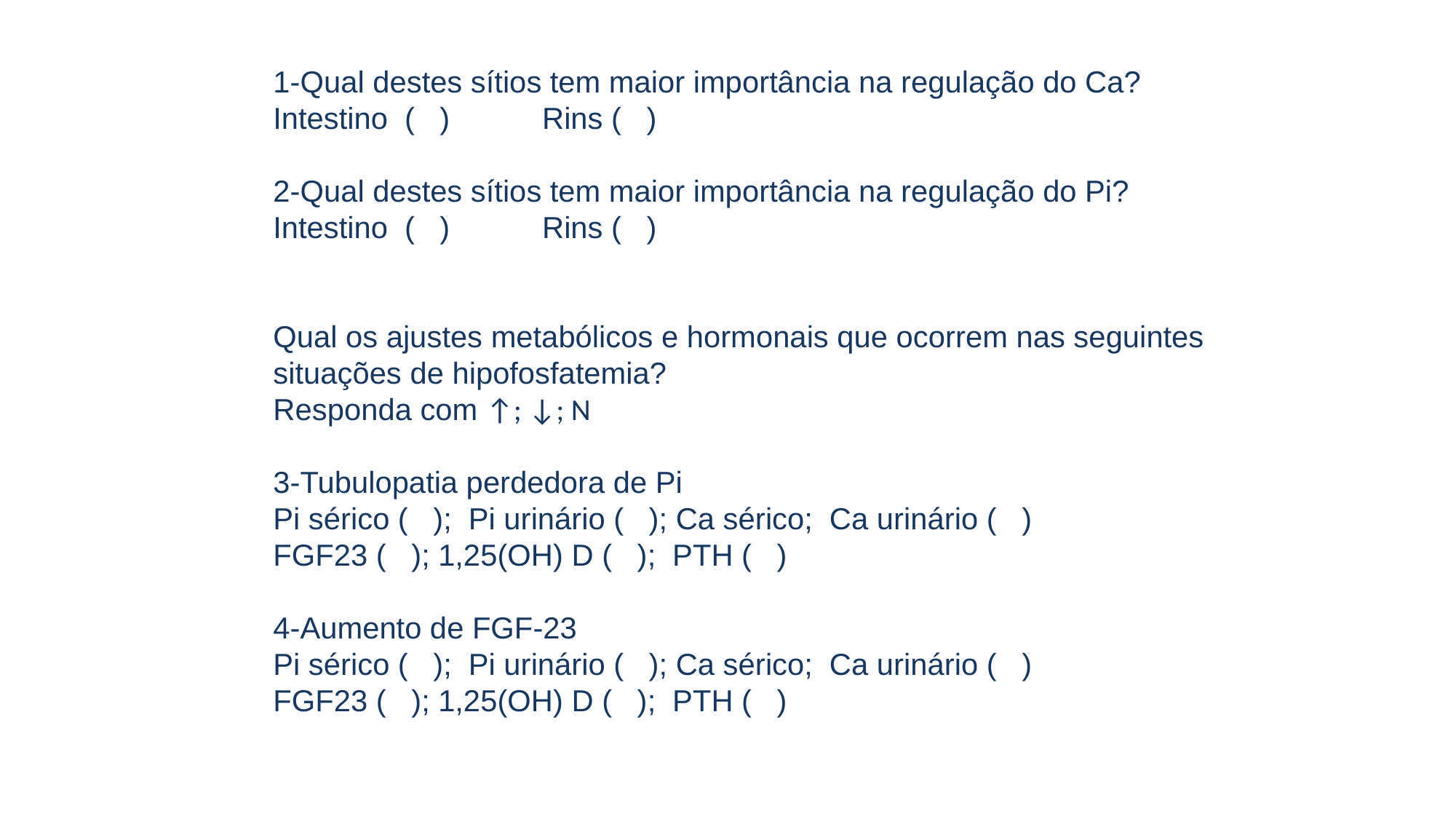

1-Qual destes sítios tem maior importância na regulação do Ca?
Intestino  (   )           Rins (   )

2-Qual destes sítios tem maior importância na regulação do Pi?
Intestino  (   )           Rins (   )

Qual os ajustes metabólicos e hormonais que ocorrem nas seguintes
situações de hipofosfatemia?
Responda com ↑; ↓; N

3-Tubulopatia perdedora de Pi
Pi sérico (   );  Pi urinário (   ); Ca sérico;  Ca urinário (   )
FGF23 (   ); 1,25(OH) D (   );  PTH (   )

4-Aumento de FGF-23
Pi sérico (   );  Pi urinário (   ); Ca sérico;  Ca urinário (   )
FGF23 (   ); 1,25(OH) D (   );  PTH (   )